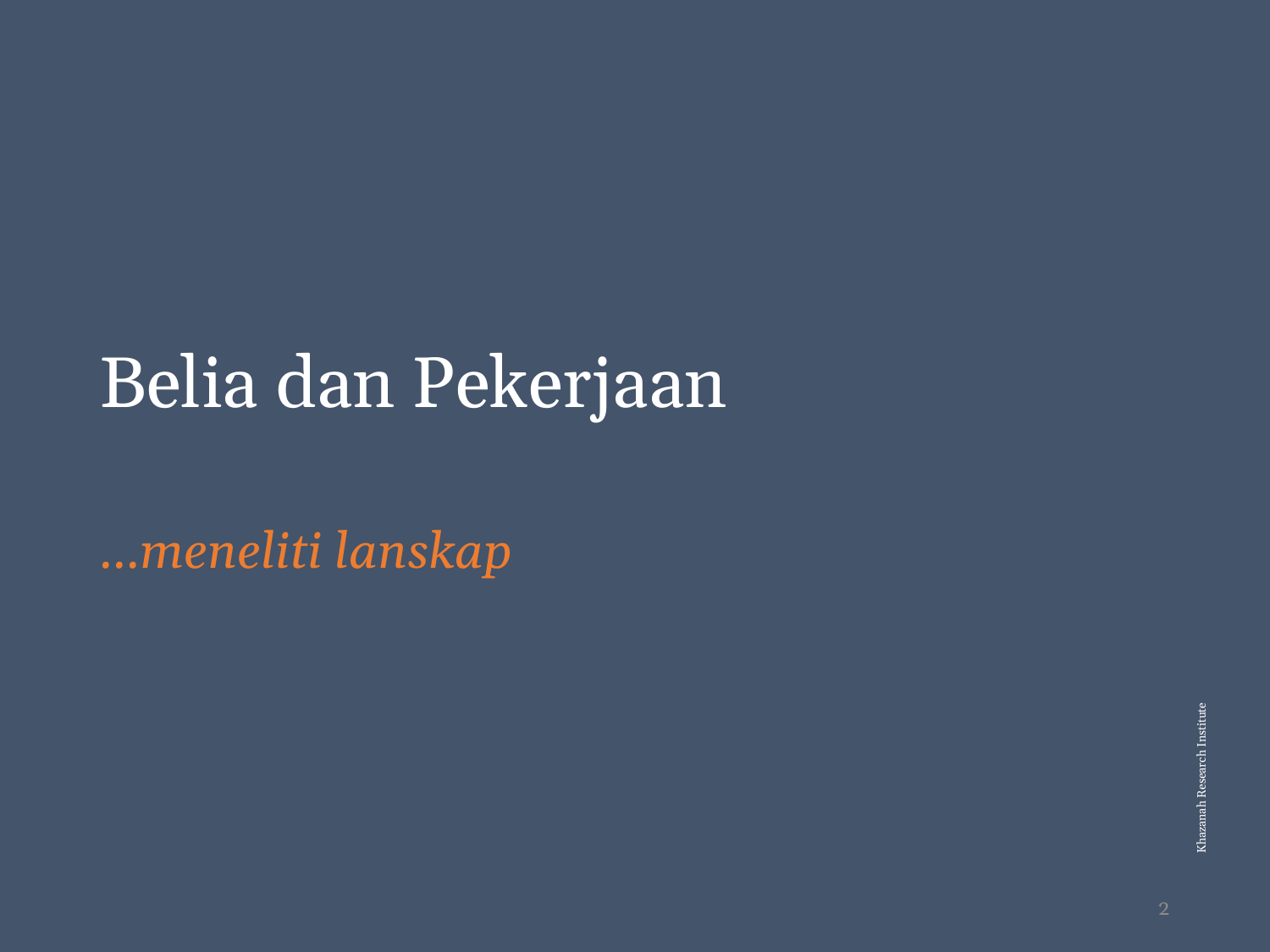

# Belia dan Pekerjaan
…meneliti lanskap
2